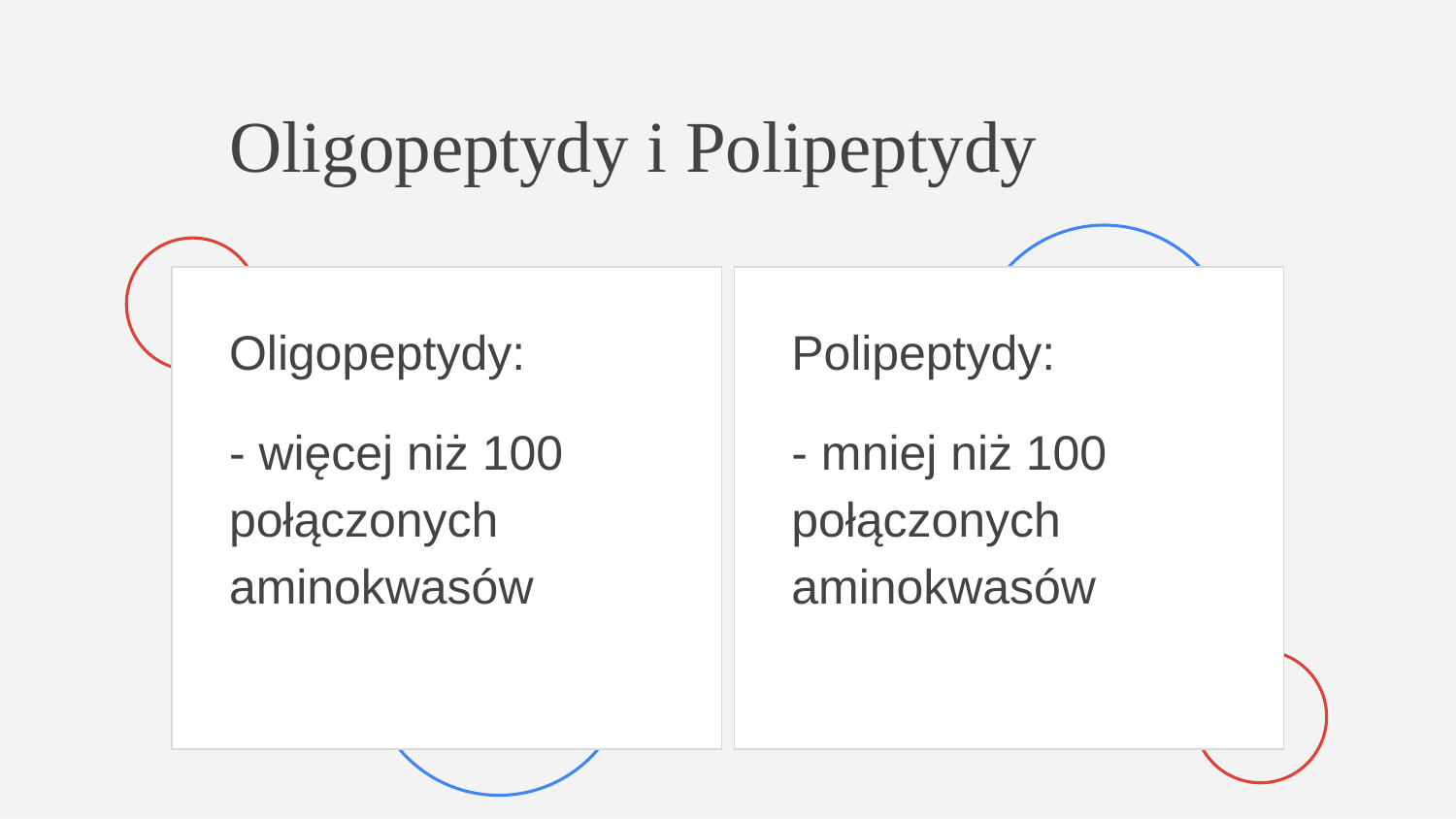

# Oligopeptydy i Polipeptydy
Oligopeptydy:
- więcej niż 100 połączonych aminokwasów
Polipeptydy:
- mniej niż 100 połączonych aminokwasów